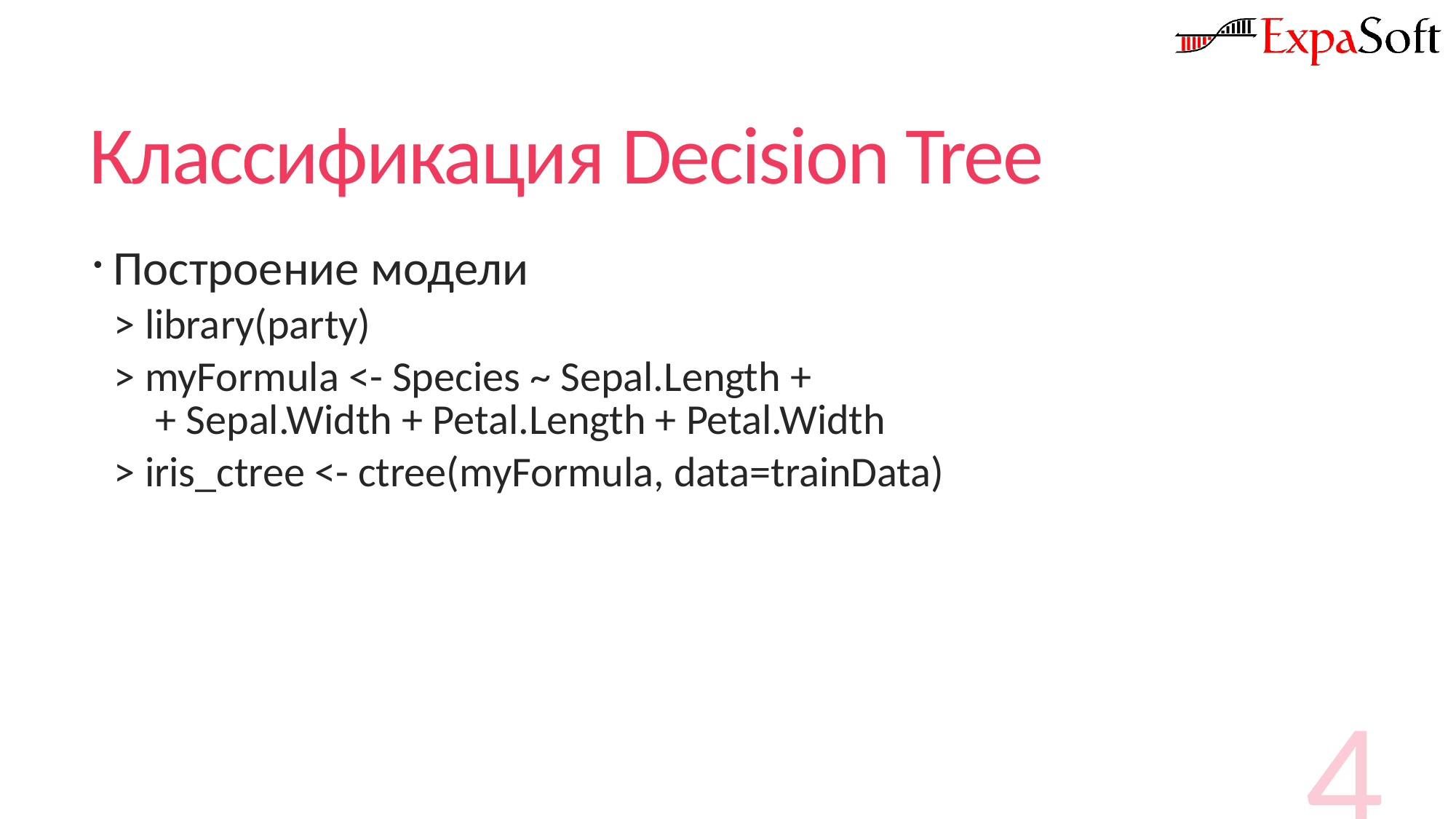

# Классификация Decision Tree
Построение модели
> library(party)
> myFormula <- Species ~ Sepal.Length +
+ Sepal.Width + Petal.Length + Petal.Width
> iris_ctree <- ctree(myFormula, data=trainData)
4